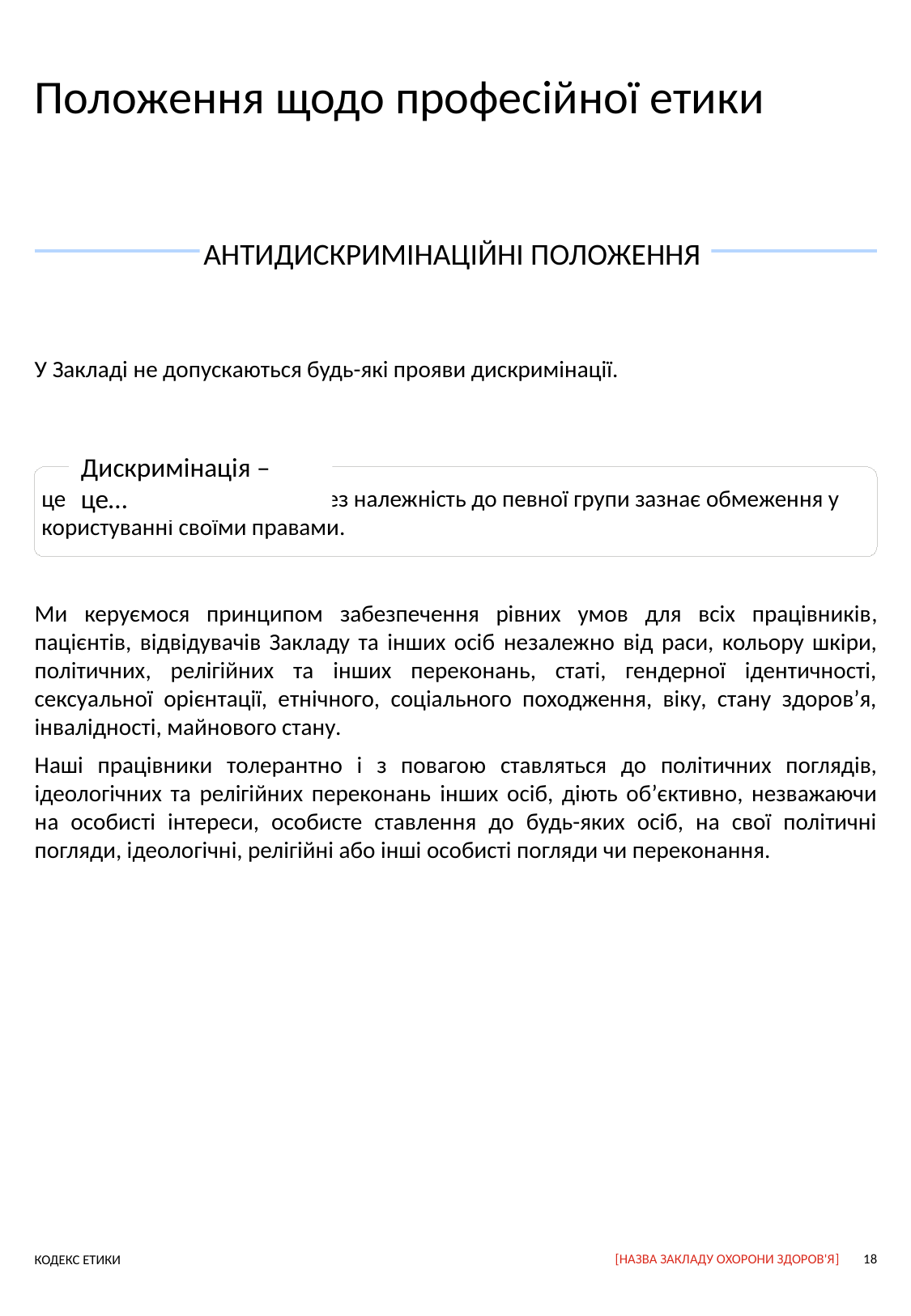

# Положення щодо професійної етики
АНТИДИСКРИМІНАЦІЙНІ ПОЛОЖЕННЯ
У Закладі не допускаються будь-які прояви дискримінації.
Дискримінація – це…
це ситуація, в якій особа через належність до певної групи зазнає обмеження у користуванні своїми правами.
Ми керуємося принципом забезпечення рівних умов для всіх працівників, пацієнтів, відвідувачів Закладу та інших осіб незалежно від раси, кольору шкіри, політичних, релігійних та інших переконань, статі, гендерної ідентичності, сексуальної орієнтації, етнічного, соціального походження, віку, стану здоров’я, інвалідності, майнового стану.
Наші працівники толерантно і з повагою ставляться до політичних поглядів, ідеологічних та релігійних переконань інших осіб, діють об’єктивно, незважаючи на особисті інтереси, особисте ставлення до будь-яких осіб, на свої політичні погляди, ідеологічні, релігійні або інші особисті погляди чи переконання.